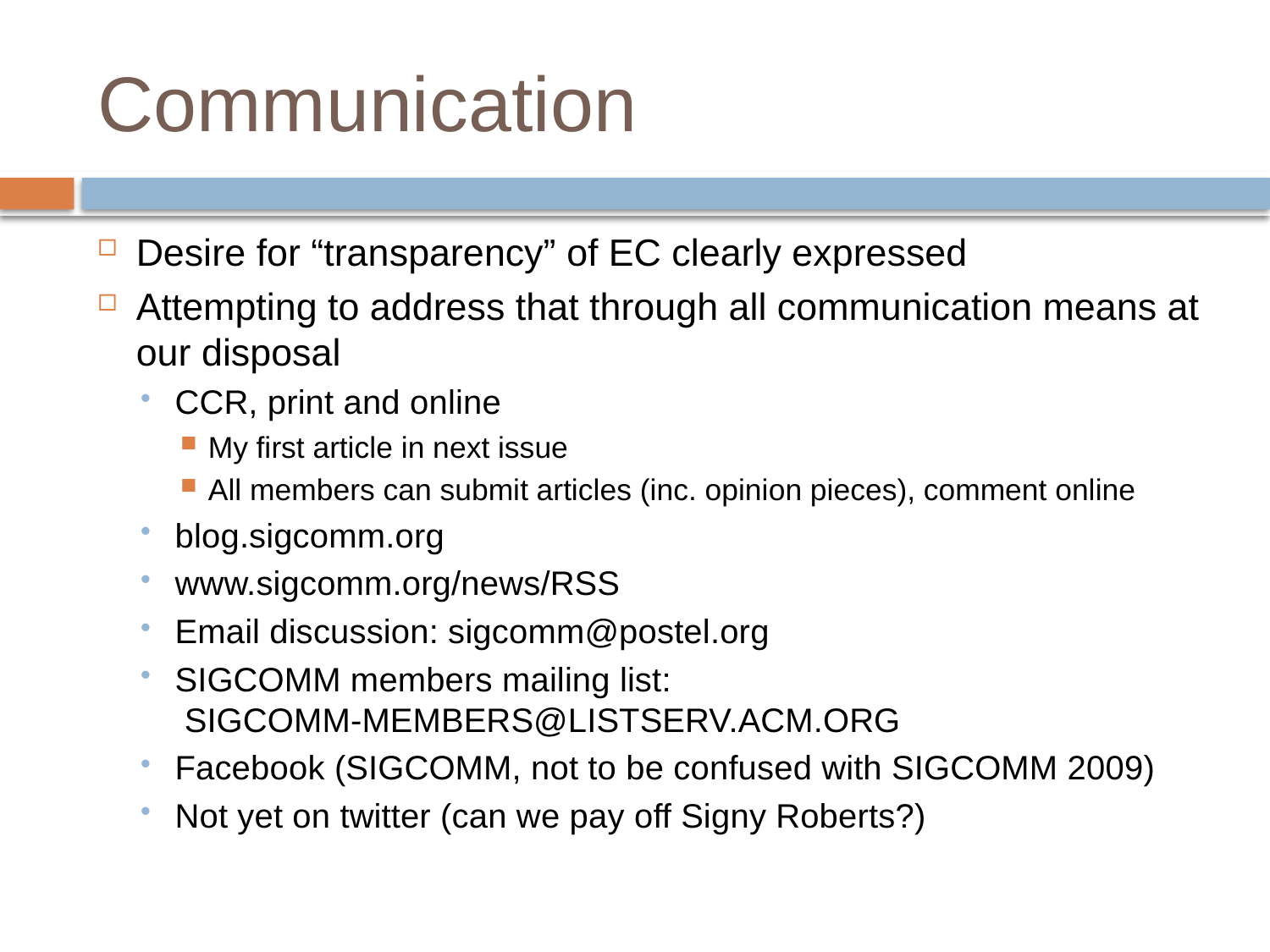

# Communication
Desire for “transparency” of EC clearly expressed
Attempting to address that through all communication means at our disposal
CCR, print and online
My first article in next issue
All members can submit articles (inc. opinion pieces), comment online
blog.sigcomm.org
www.sigcomm.org/news/RSS
Email discussion: sigcomm@postel.org
SIGCOMM members mailing list:
 SIGCOMM-MEMBERS@LISTSERV.ACM.ORG
Facebook (SIGCOMM, not to be confused with SIGCOMM 2009)
Not yet on twitter (can we pay off Signy Roberts?)